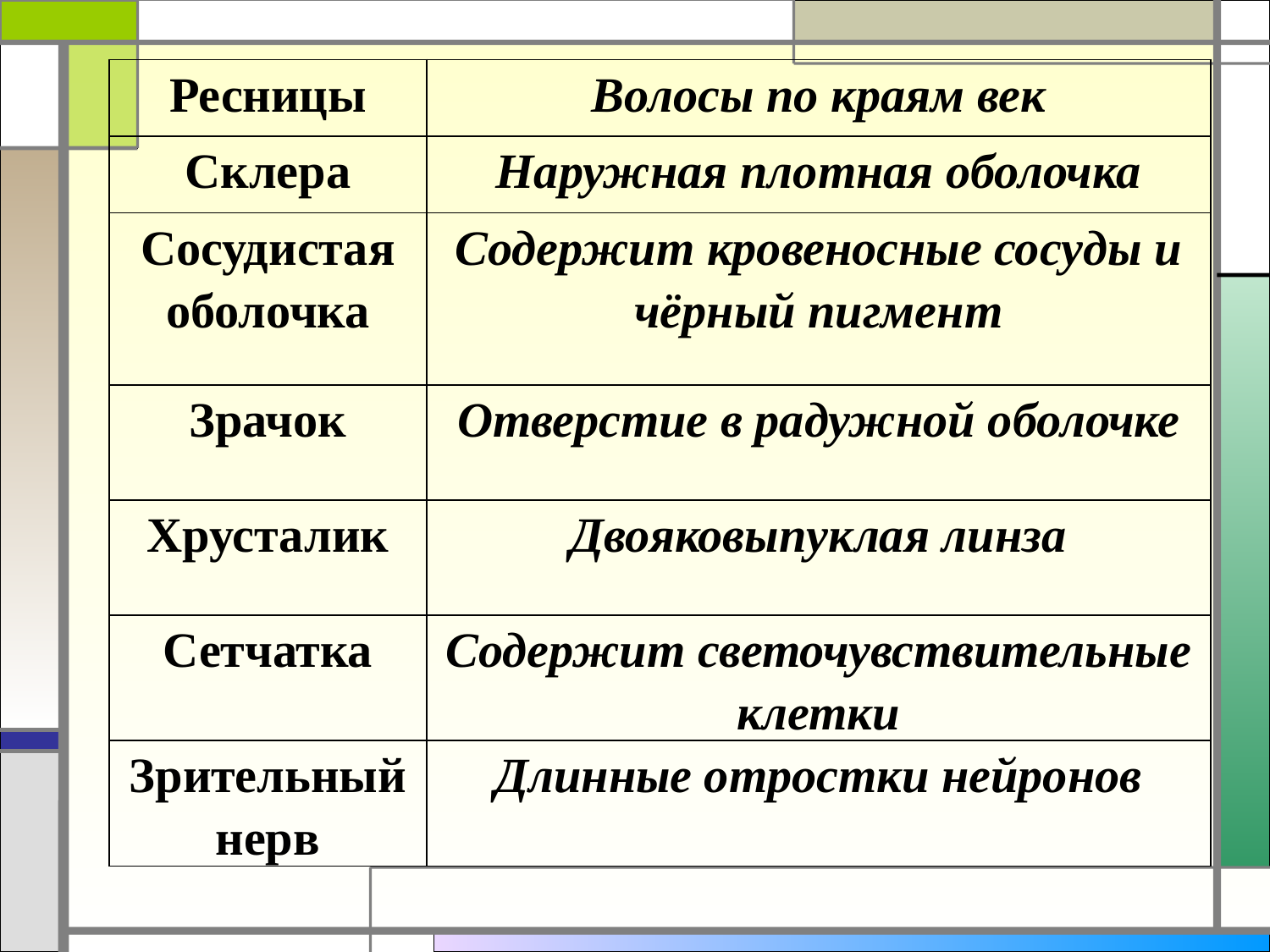

| Ресницы | Волосы по краям век |
| --- | --- |
| Склера | Наружная плотная оболочка |
| Сосудистая оболочка | Содержит кровеносные сосуды и чёрный пигмент |
| Зрачок | Отверстие в радужной оболочке |
| Хрусталик | Двояковыпуклая линза |
| Сетчатка | Содержит светочувствительные клетки |
| Зрительный нерв | Длинные отростки нейронов |